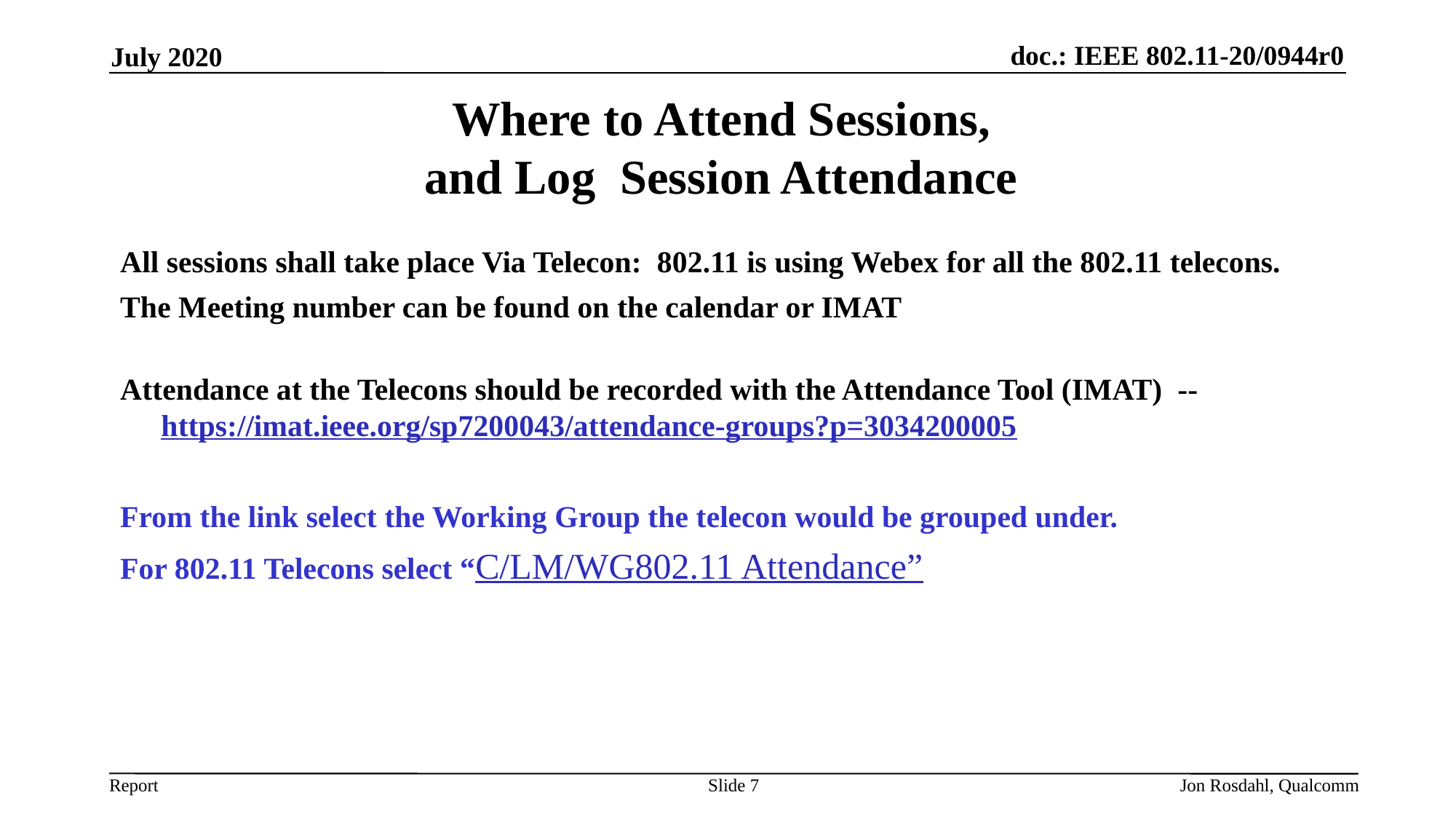

July 2020
# Where to Attend Sessions, and Log  Session Attendance
All sessions shall take place Via Telecon:  802.11 is using Webex for all the 802.11 telecons.
The Meeting number can be found on the calendar or IMAT
Attendance at the Telecons should be recorded with the Attendance Tool (IMAT)  -- https://imat.ieee.org/sp7200043/attendance-groups?p=3034200005

From the link select the Working Group the telecon would be grouped under.
For 802.11 Telecons select “C/LM/WG802.11 Attendance”

Slide 7
Jon Rosdahl, Qualcomm